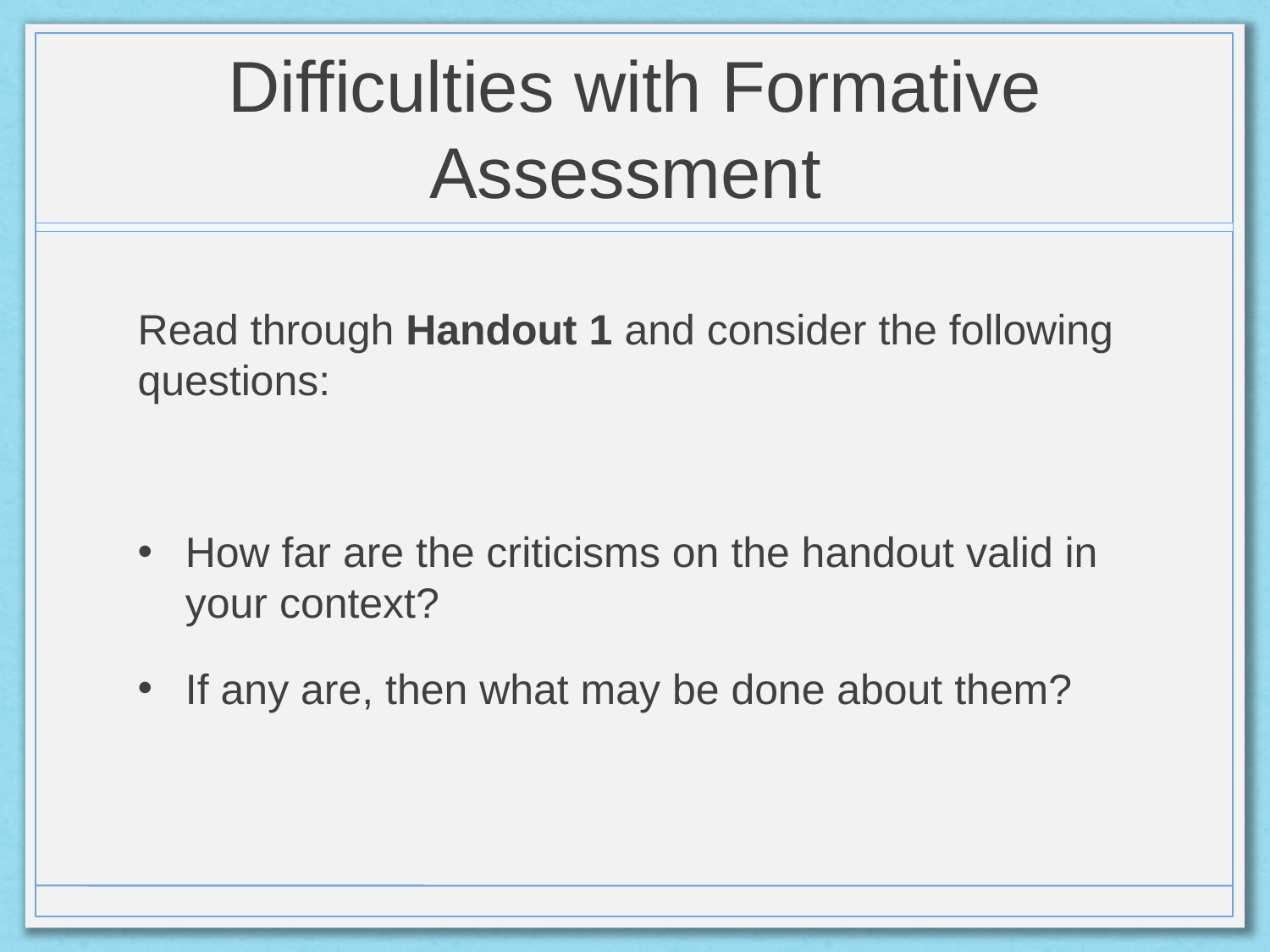

# Difficulties with Formative Assessment
Read through Handout 1 and consider the following questions:

How far are the criticisms on the handout valid in your context?
If any are, then what may be done about them?